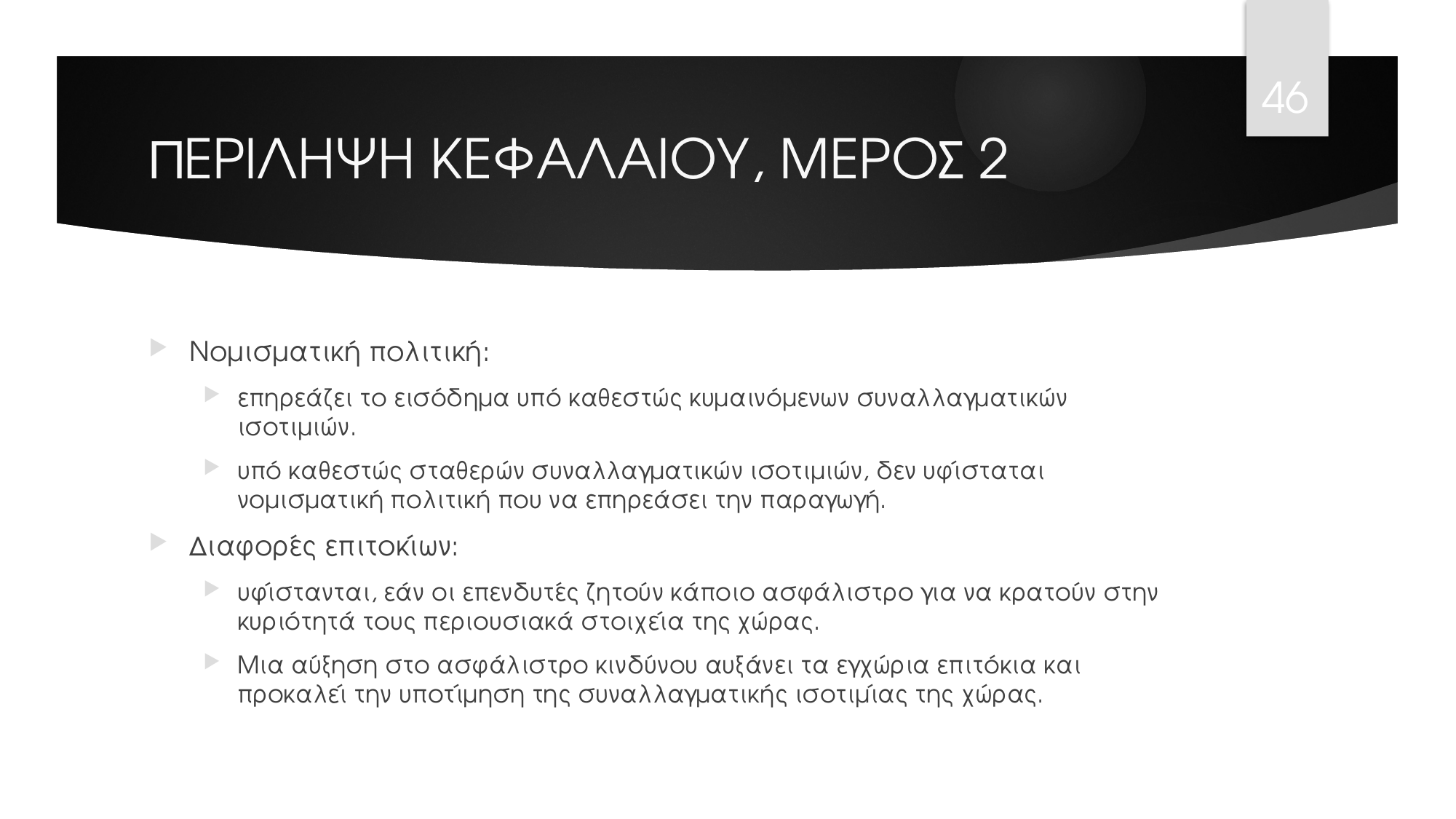

46
# ΠΕΡΙΛΗΨΗ ΚΕΦΑΛΑΙΟΥ, ΜΕΡΟΣ 2
Νομισματική πολιτική:
επηρεάζει το εισόδημα υπό καθεστώς κυμαινόμενων συναλλαγματικών ισοτιμιών.
υπό καθεστώς σταθερών συναλλαγματικών ισοτιμιών, δεν υφίσταται νομισματική πολιτική που να επηρεάσει την παραγωγή.
Διαφορές επιτοκίων:
υφίστανται, εάν οι επενδυτές ζητούν κάποιο ασφάλιστρο για να κρατούν στην κυριότητά τους περιουσιακά στοιχεία της χώρας.
Μια αύξηση στο ασφάλιστρο κινδύνου αυξάνει τα εγχώρια επιτόκια και προκαλεί την υποτίμηση της συναλλαγματικής ισοτιμίας της χώρας.